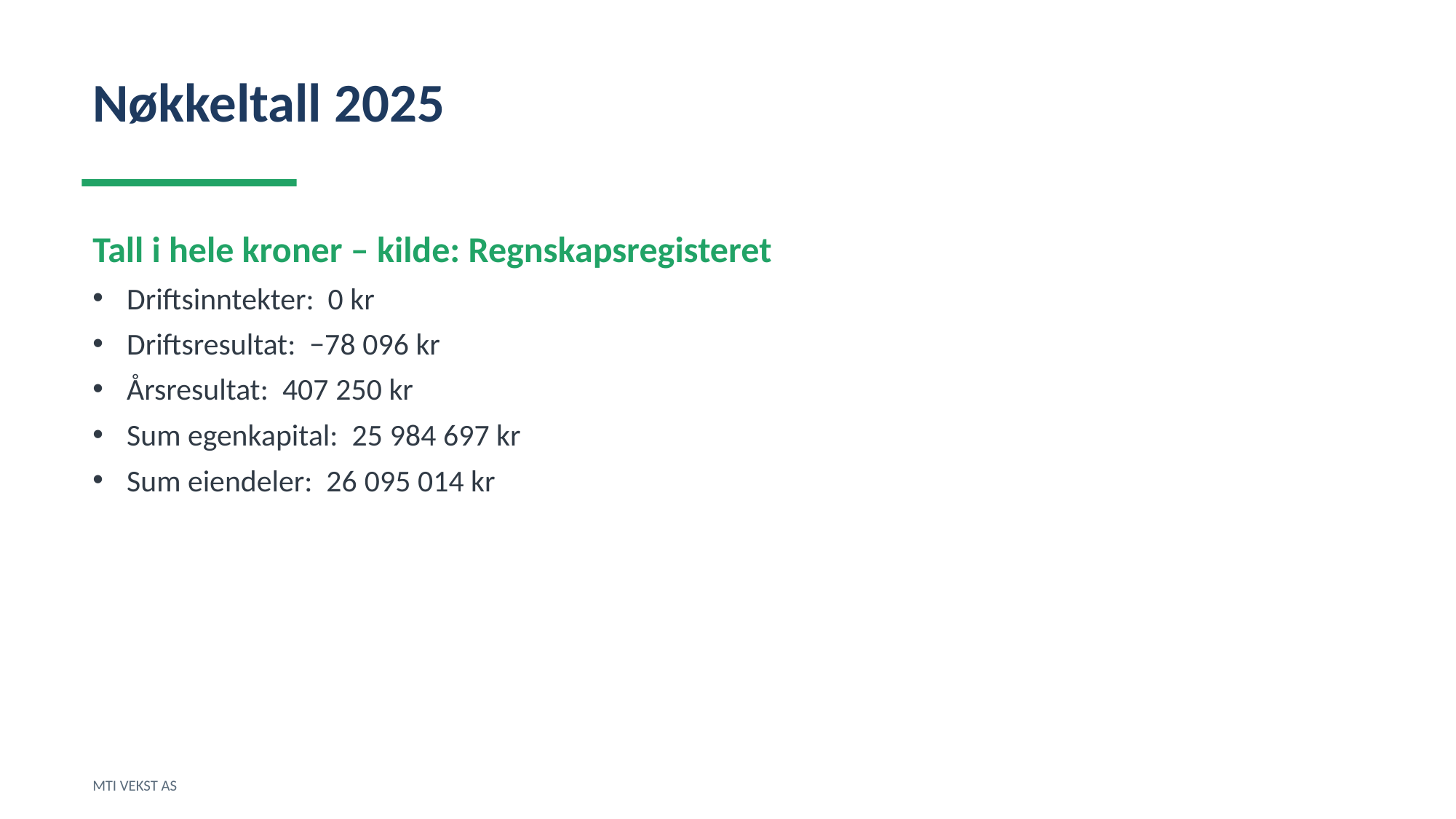

Nøkkeltall 2025

Tall i hele kroner – kilde: Regnskapsregisteret
Driftsinntekter:  0 kr
Driftsresultat:  −78 096 kr
Årsresultat:  407 250 kr
Sum egenkapital:  25 984 697 kr
Sum eiendeler:  26 095 014 kr
MTI VEKST AS